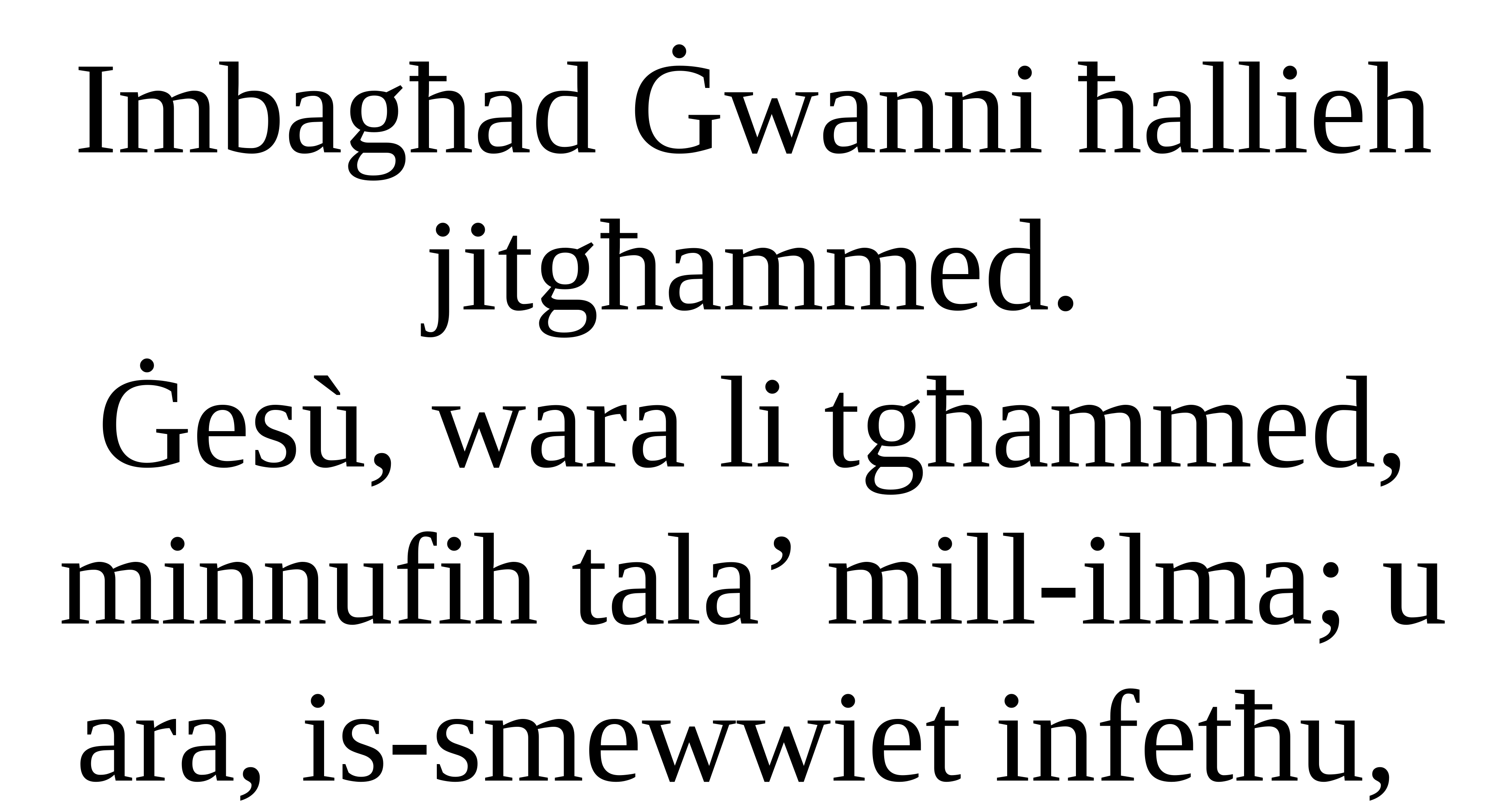

Imbagħad Ġwanni ħallieh jitgħammed.
Ġesù, wara li tgħammed, minnufih tala’ mill-ilma; u ara, is-smewwiet infetħu,